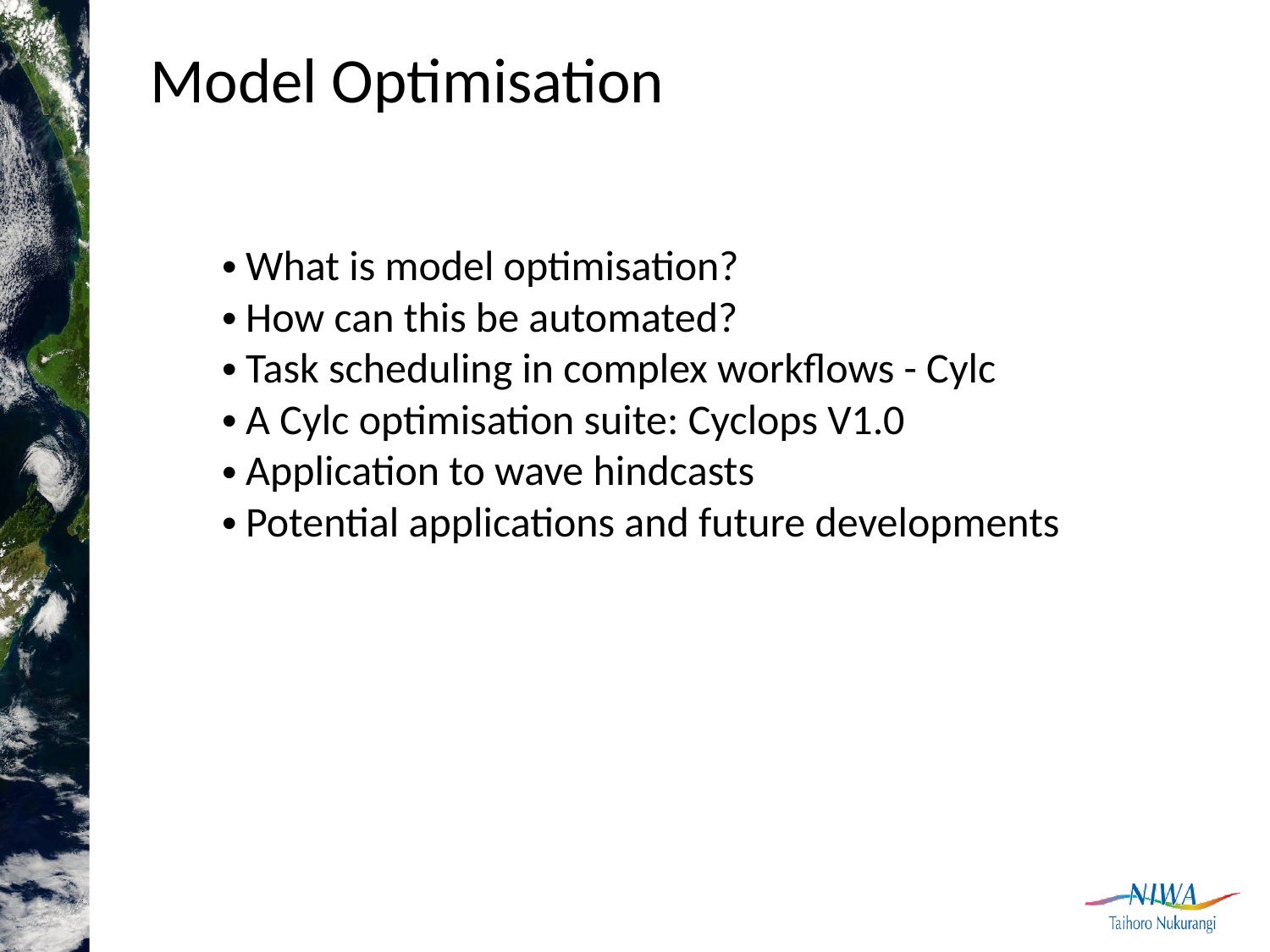

# Model Optimisation
What is model optimisation?
How can this be automated?
Task scheduling in complex workflows - Cylc
A Cylc optimisation suite: Cyclops V1.0
Application to wave hindcasts
Potential applications and future developments